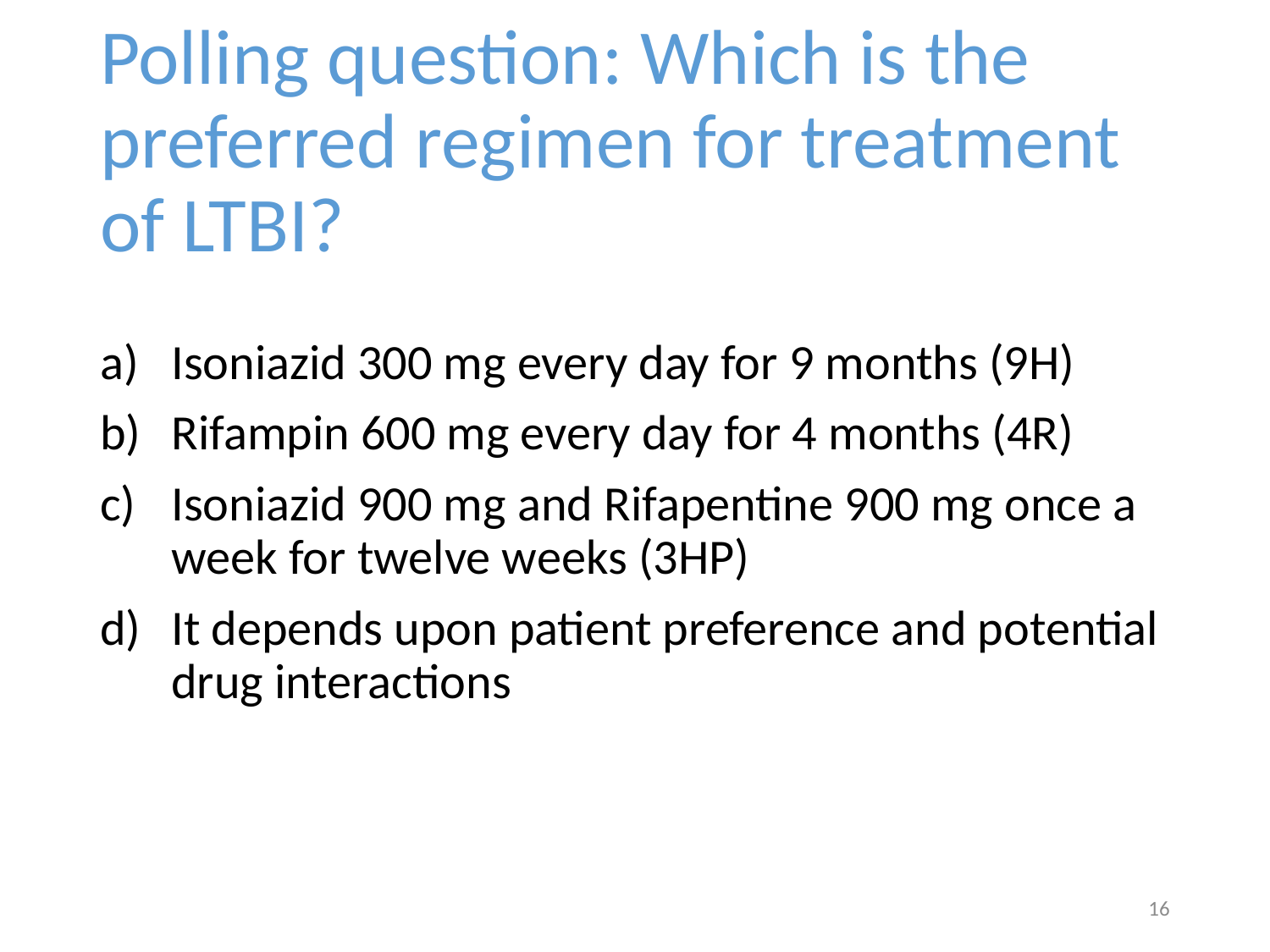

# Polling question: Which is the preferred regimen for treatment of LTBI?
Isoniazid 300 mg every day for 9 months (9H)
Rifampin 600 mg every day for 4 months (4R)
Isoniazid 900 mg and Rifapentine 900 mg once a week for twelve weeks (3HP)
It depends upon patient preference and potential drug interactions

16